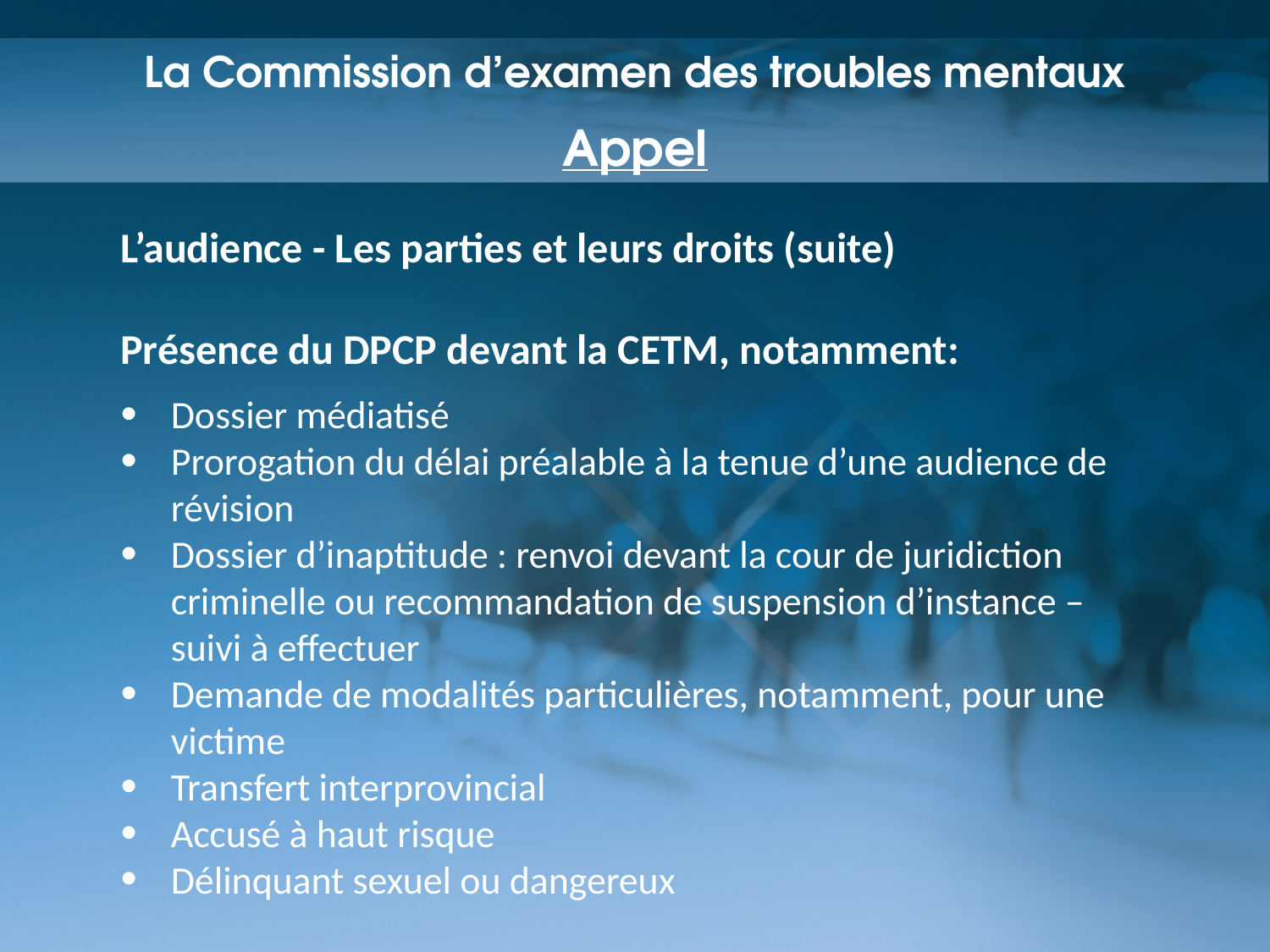

La Commission d’examen des troubles mentaux
Appel
L’audience - Les parties et leurs droits (suite)

Présence du DPCP devant la CETM, notamment:

Dossier médiatisé
Prorogation du délai préalable à la tenue d’une audience de révision
Dossier d’inaptitude : renvoi devant la cour de juridiction criminelle ou recommandation de suspension d’instance – suivi à effectuer
Demande de modalités particulières, notamment, pour une victime
Transfert interprovincial
Accusé à haut risque
Délinquant sexuel ou dangereux